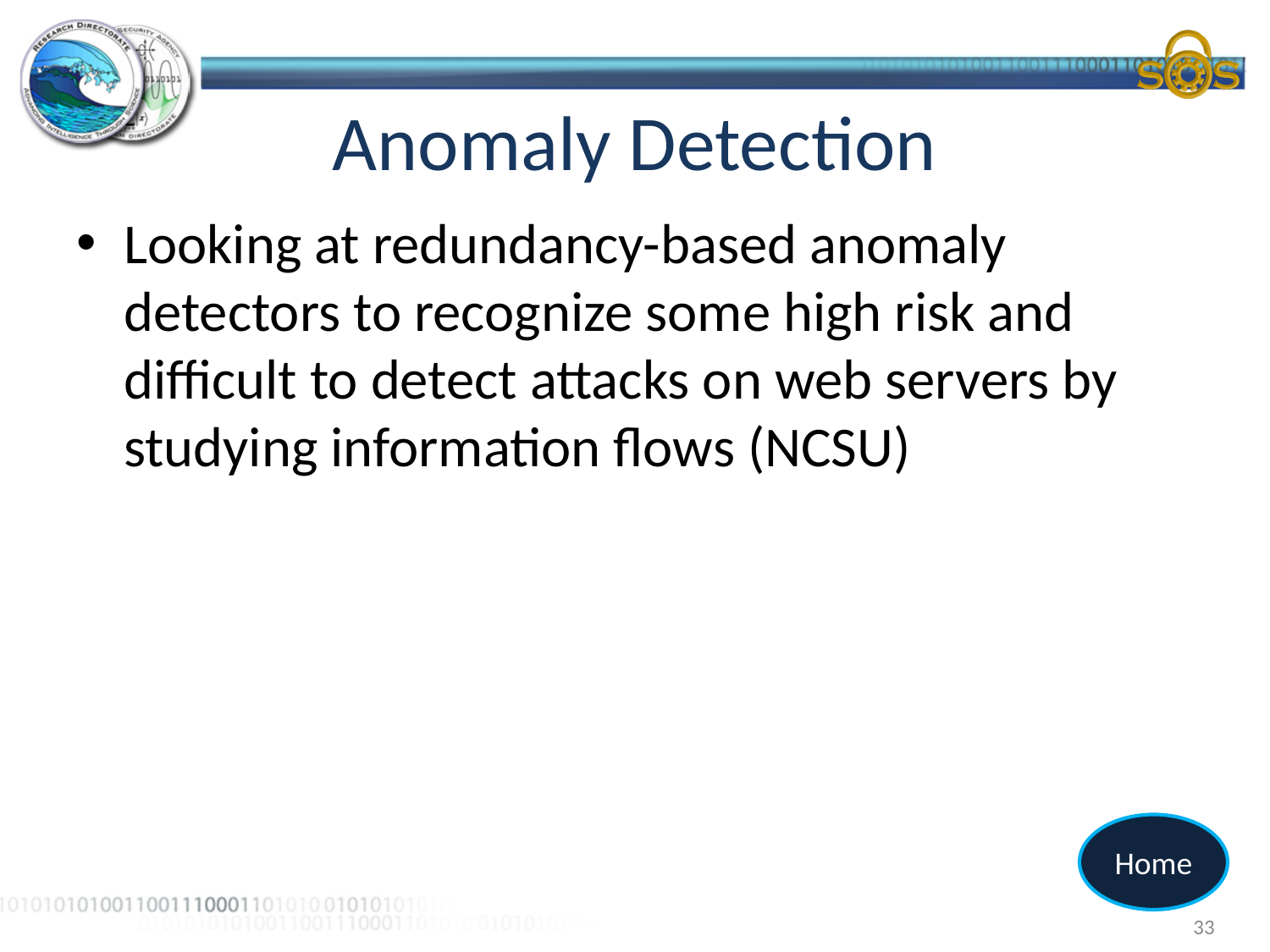

# Anomaly Detection
Looking at redundancy-based anomaly detectors to recognize some high risk and difficult to detect attacks on web servers by studying information flows (NCSU)
Home
33